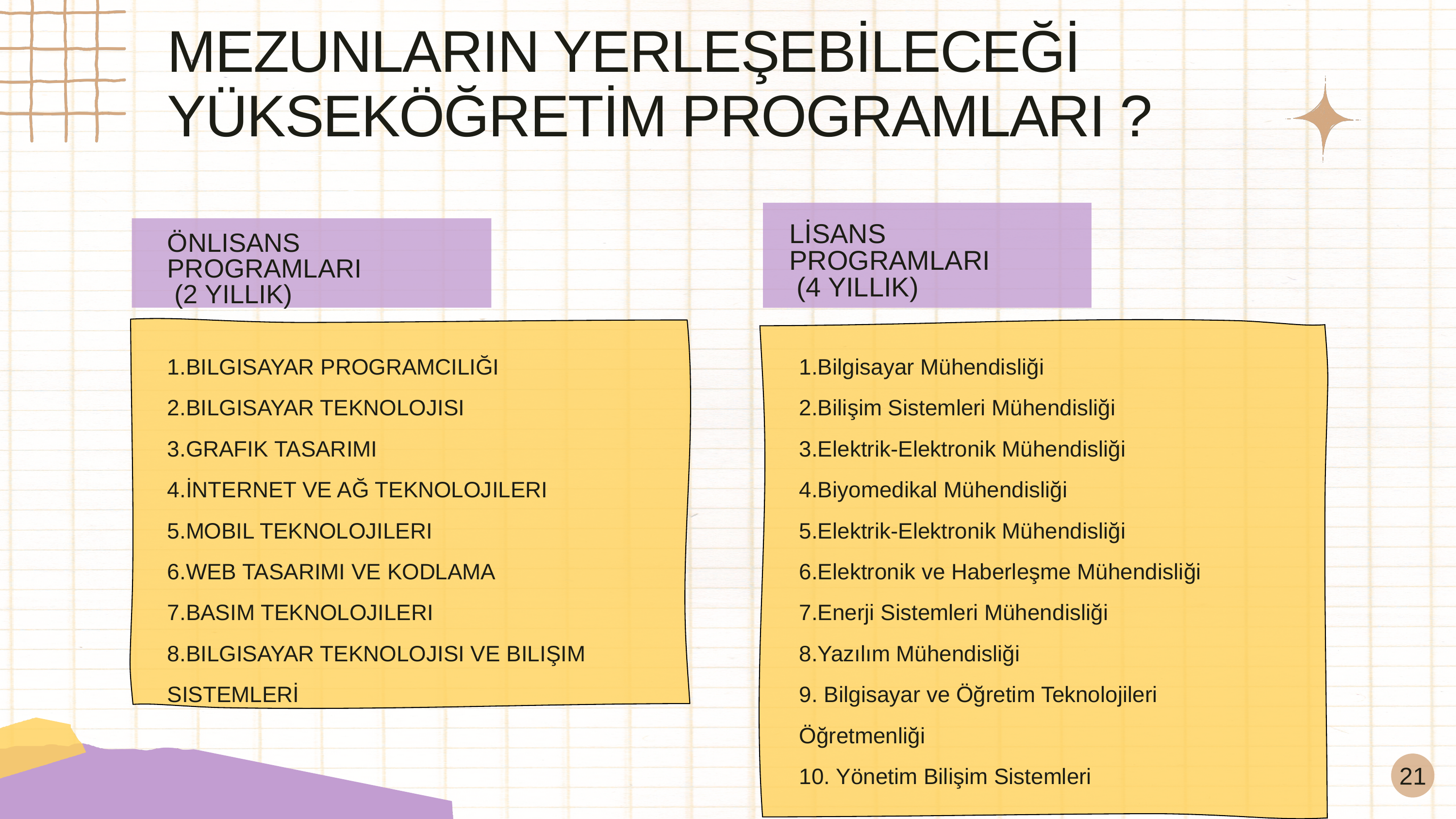

MEZUNLARIN YERLEŞEBİLECEĞİ YÜKSEKÖĞRETİM PROGRAMLARI ?

LİSANS PROGRAMLARI
 (4 YILLIK)

ÖNLISANS PROGRAMLARI
 (2 YILLIK)

1.BILGISAYAR PROGRAMCILIĞI
2.BILGISAYAR TEKNOLOJISI
3.GRAFIK TASARIMI
4.İNTERNET VE AĞ TEKNOLOJILERI
5.MOBIL TEKNOLOJILERI
6.WEB TASARIMI VE KODLAMA
7.BASIM TEKNOLOJILERI
8.BILGISAYAR TEKNOLOJISI VE BILIŞIM SISTEMLERİ
1.Bilgisayar Mühendisliği
2.Bilişim Sistemleri Mühendisliği
3.Elektrik-Elektronik Mühendisliği
4.Biyomedikal Mühendisliği
5.Elektrik-Elektronik Mühendisliği
6.Elektronik ve Haberleşme Mühendisliği
7.Enerji Sistemleri Mühendisliği
8.Yazılım Mühendisliği
9. Bilgisayar ve Öğretim Teknolojileri Öğretmenliği
10. Yönetim Bilişim Sistemleri

21